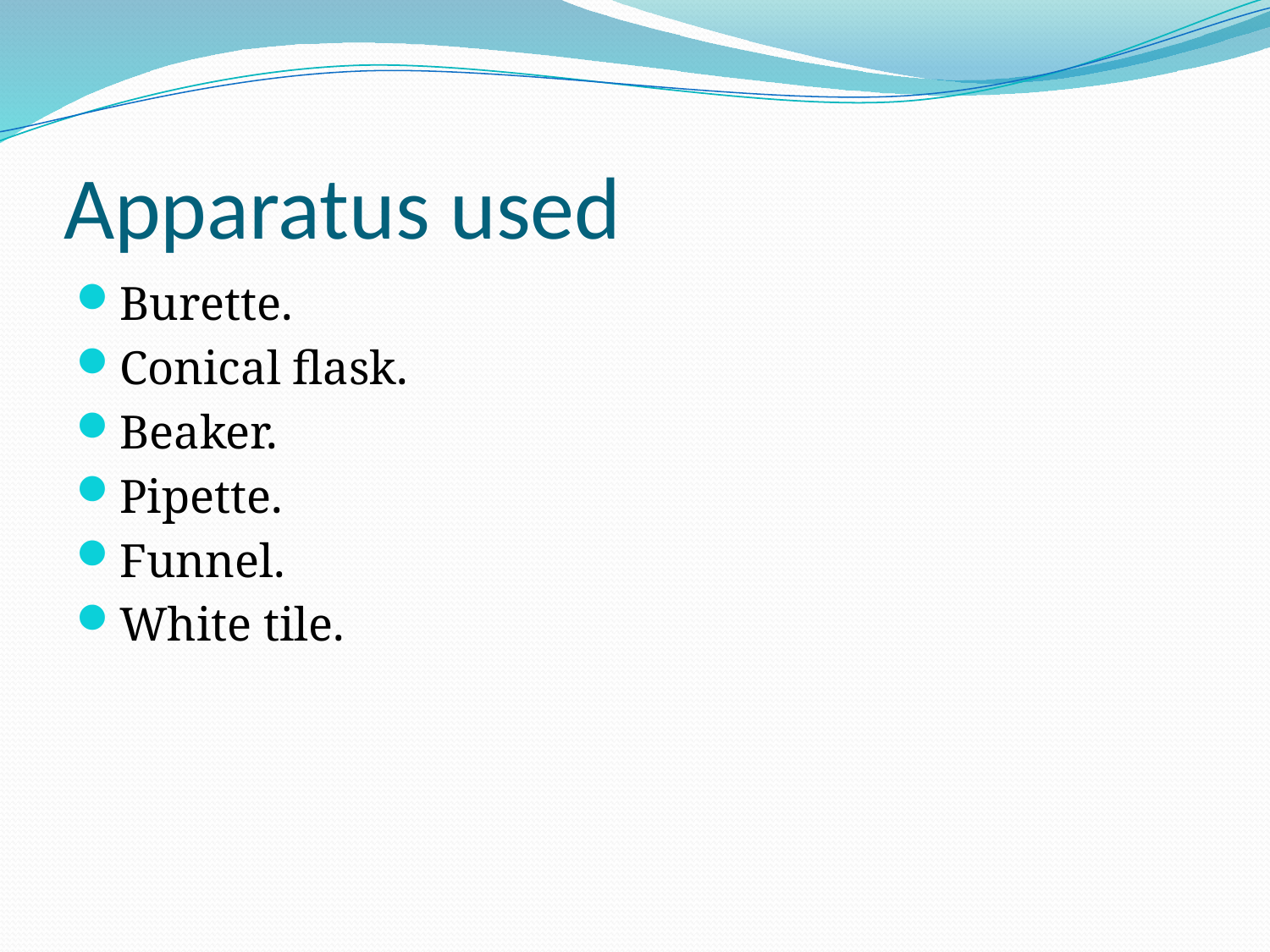

# Apparatus used
Burette.
Conical flask.
Beaker.
Pipette.
Funnel.
White tile.